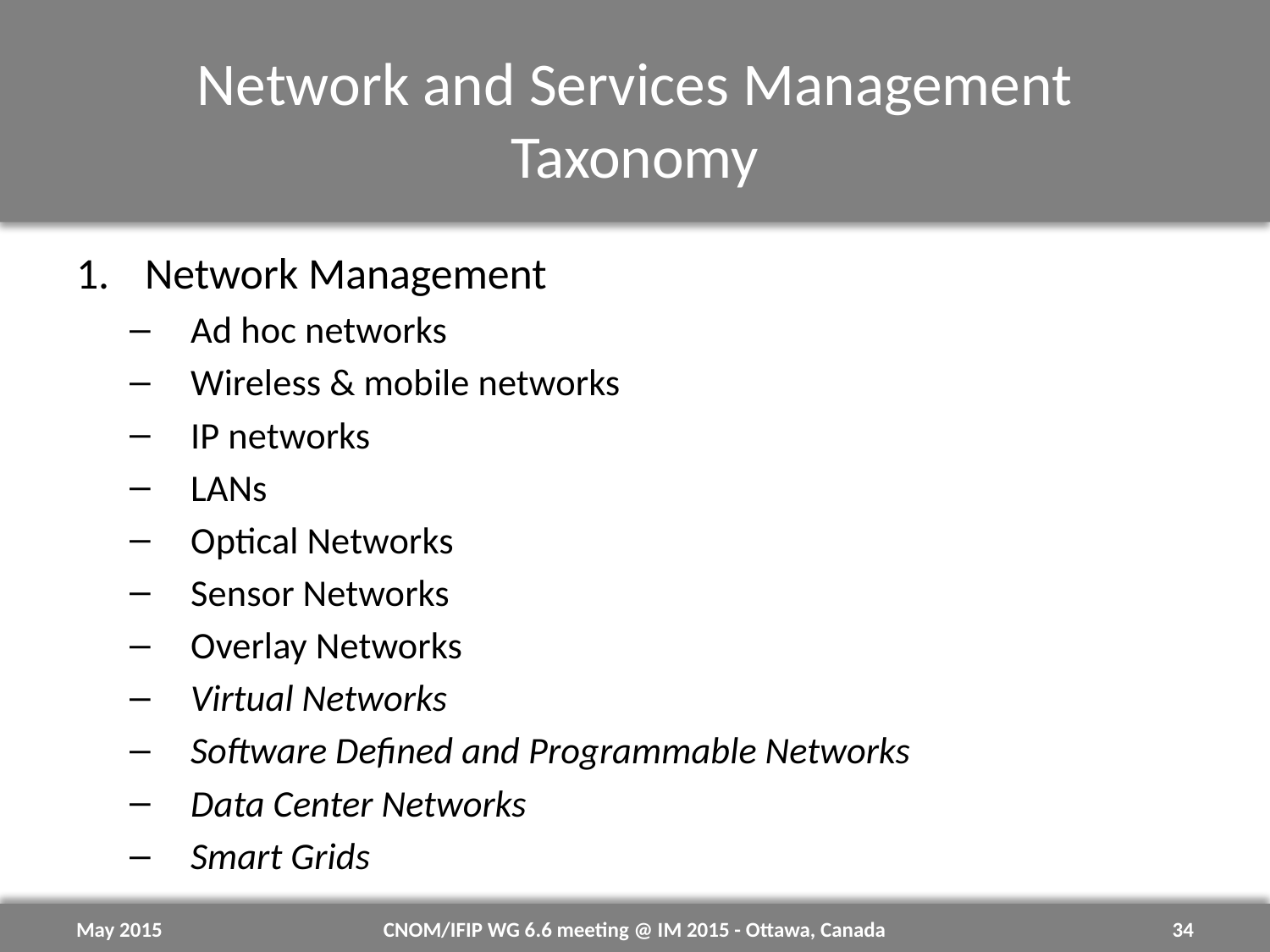

# Network and Services Management Taxonomy
Network Management
Ad hoc networks
Wireless & mobile networks
IP networks
LANs
Optical Networks
Sensor Networks
Overlay Networks
Virtual Networks
Software Defined and Programmable Networks
Data Center Networks
Smart Grids

May 2015
CNOM/IFIP WG 6.6 meeting @ IM 2015 - Ottawa, Canada
34